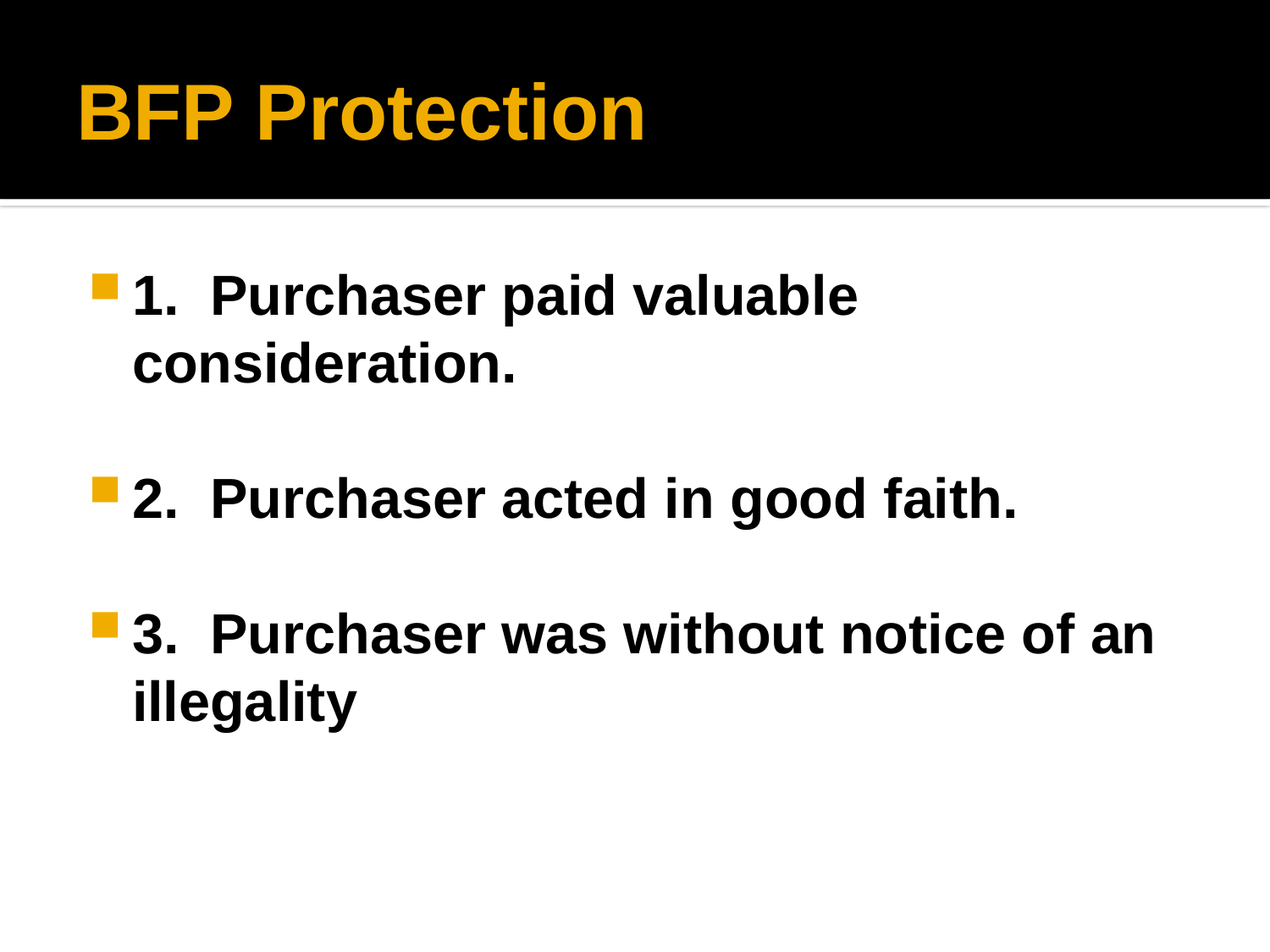

# BFP Protection
1.  Purchaser paid valuable consideration.

2.  Purchaser acted in good faith.

3.  Purchaser was without notice of an illegality